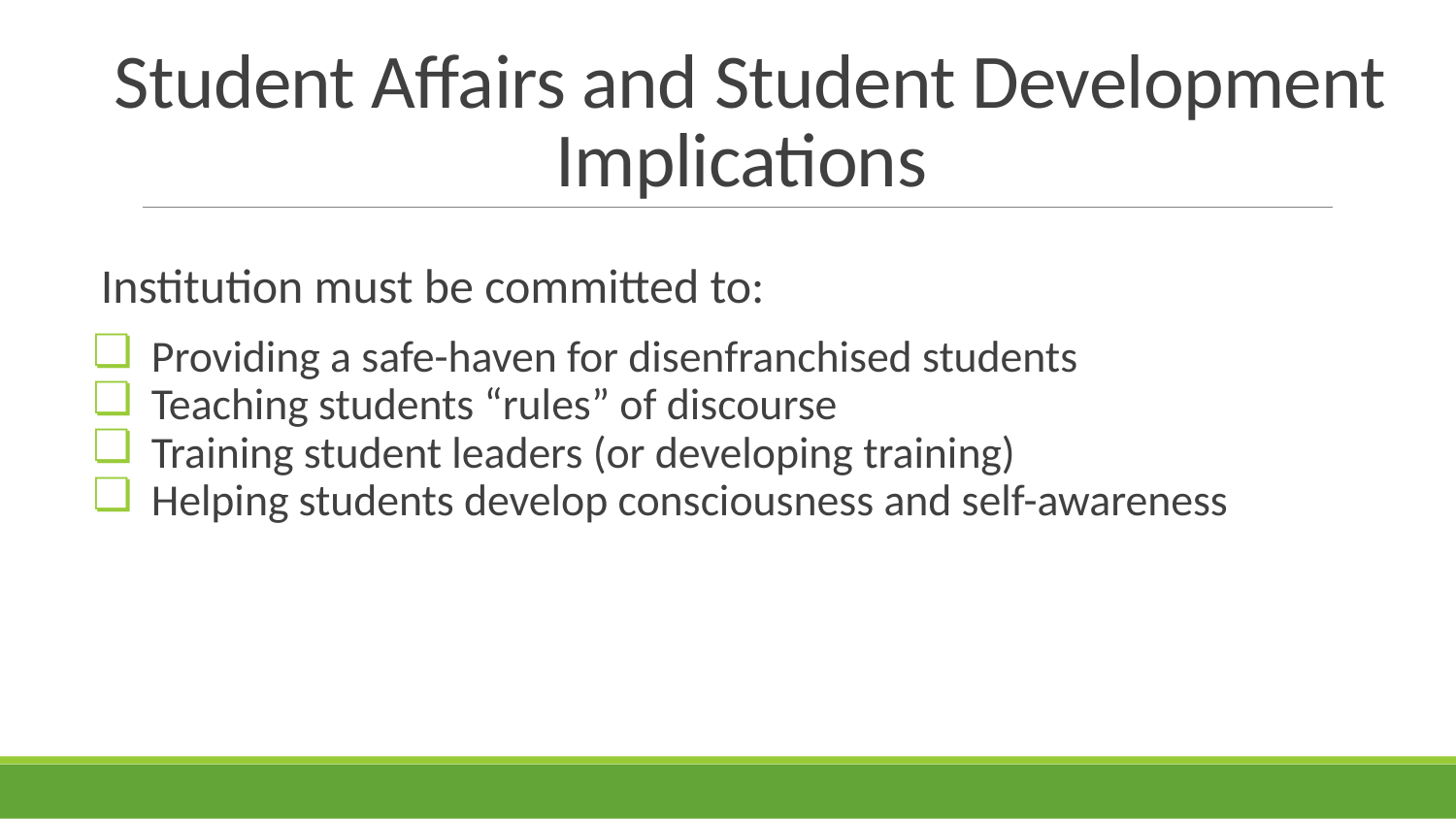

# Student Affairs and Student Development Implications
Institution must be committed to:
Providing a safe-haven for disenfranchised students
Teaching students “rules” of discourse
Training student leaders (or developing training)
Helping students develop consciousness and self-awareness